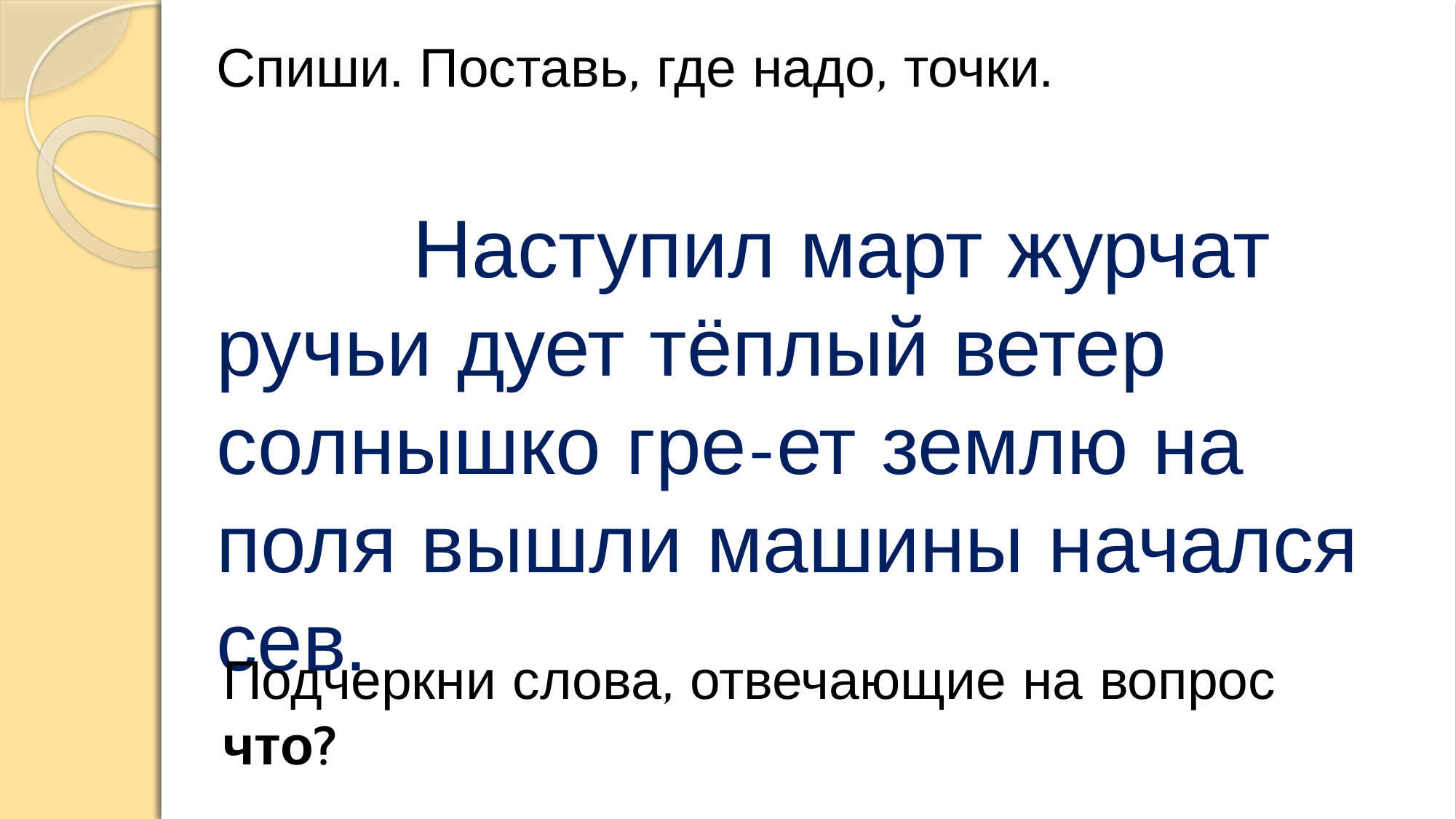

Спиши. Поставь, где надо, точки.

        Наступил март журчат ручьи дует тёплый ветер солнышко гре-ет землю на поля вышли машины начался сев.
Подчеркни слова, отвечающие на вопрос что?